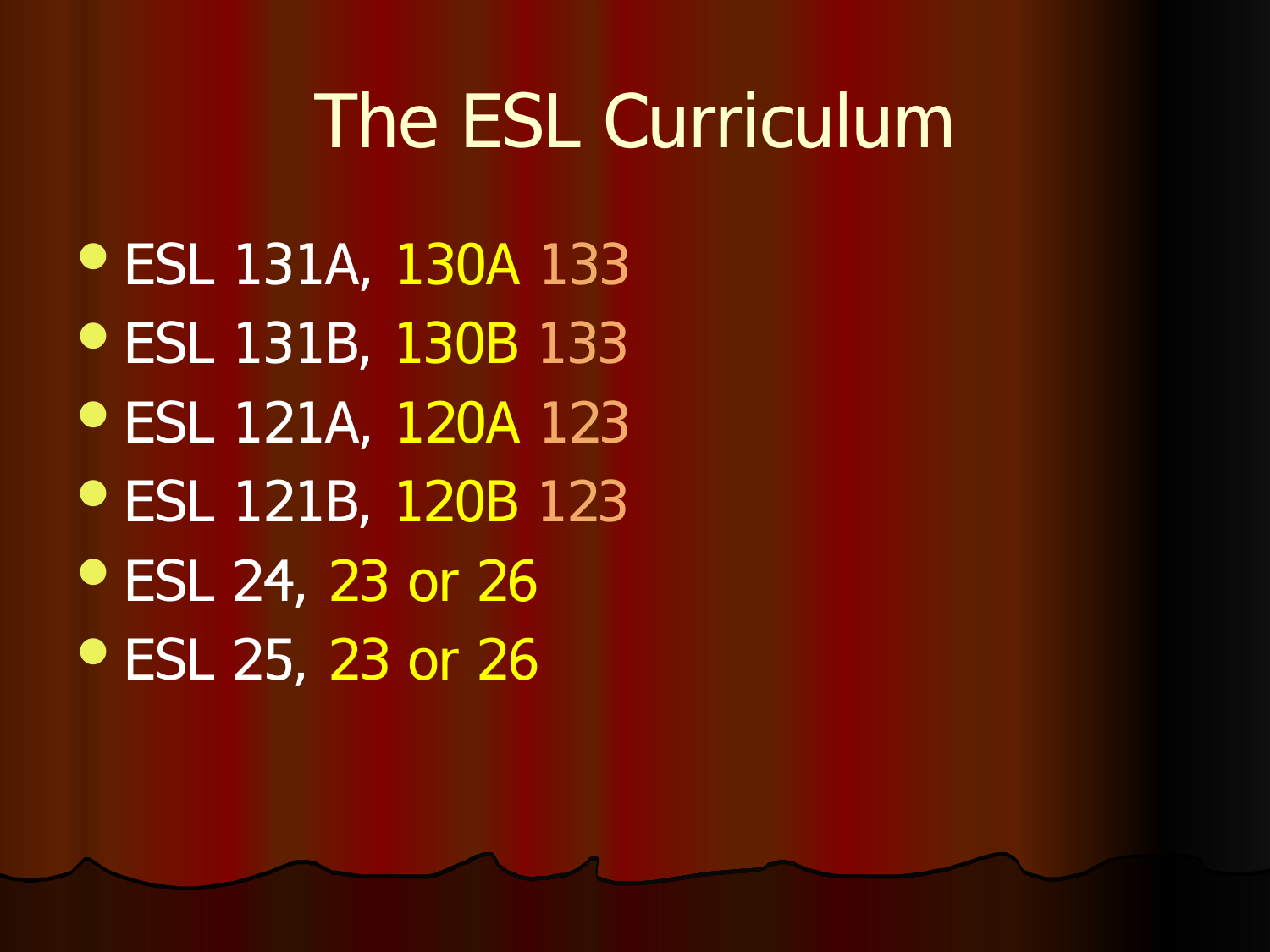

# The ESL Curriculum
ESL 131A, 130A 133
ESL 131B, 130B 133
ESL 121A, 120A 123
ESL 121B, 120B 123
ESL 24, 23 or 26
ESL 25, 23 or 26